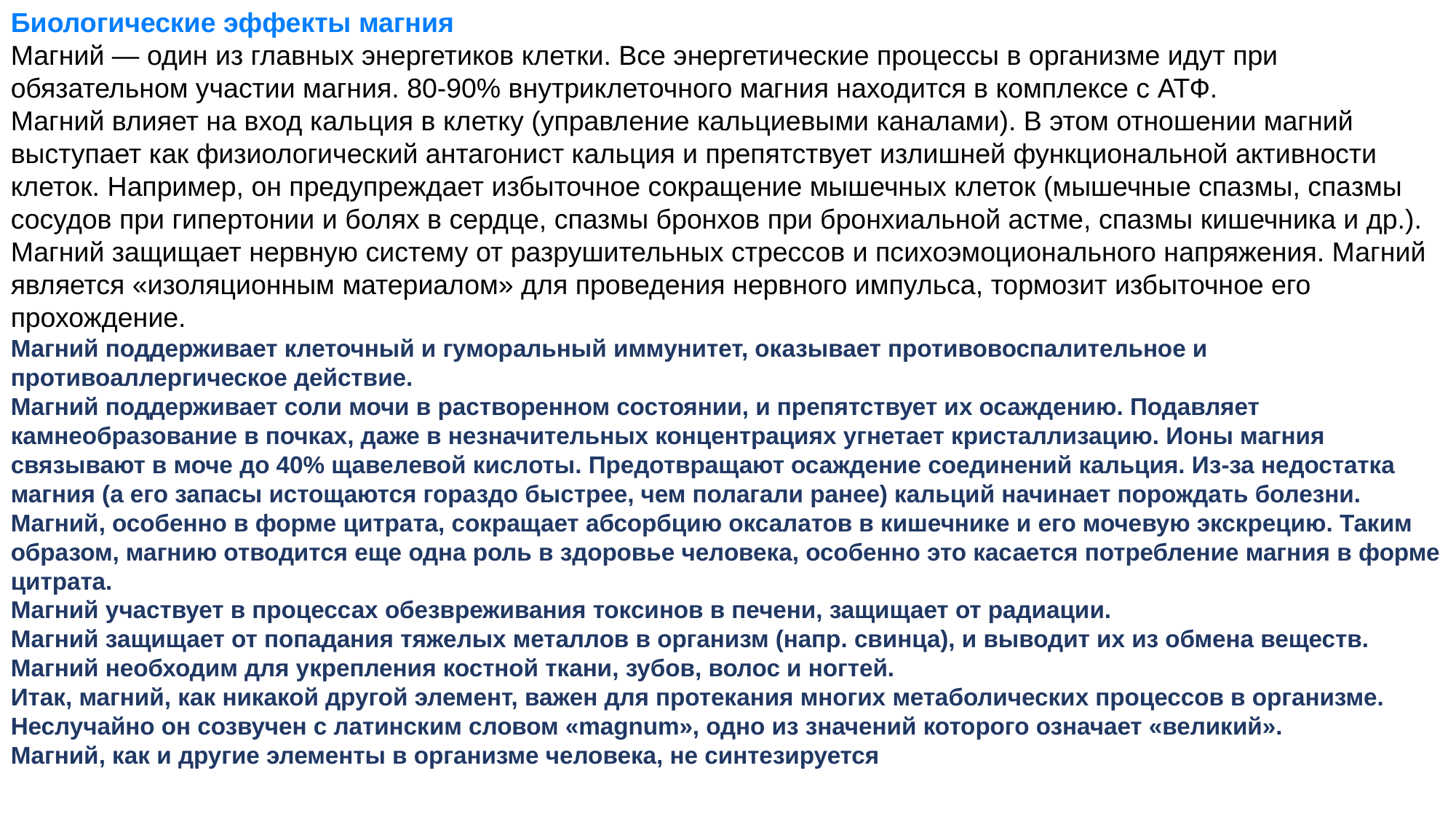

Биологические эффекты магния
Магний — один из главных энергетиков клетки. Все энергетические процессы в организме идут при обязательном участии магния. 80-90% внутриклеточного магния находится в комплексе с АТФ.
Магний влияет на вход кальция в клетку (управление кальциевыми каналами). В этом отношении магний выступает как физиологический антагонист кальция и препятствует излишней функциональной активности клеток. Например, он предупреждает избыточное сокращение мышечных клеток (мышечные спазмы, спазмы сосудов при гипертонии и болях в сердце, спазмы бронхов при бронхиальной астме, спазмы кишечника и др.).
Магний защищает нервную систему от разрушительных стрессов и психоэмоционального напряжения. Магний является «изоляционным материалом» для проведения нервного импульса, тормозит избыточное его прохождение.
Магний поддерживает клеточный и гуморальный иммунитет, оказывает противовоспалительное и противоаллергическое действие.
Магний поддерживает соли мочи в растворенном состоянии, и препятствует их осаждению. Подавляет камнеобразование в почках, даже в незначительных концентрациях угнетает кристаллизацию. Ионы магния связывают в моче до 40% щавелевой кислоты. Предотвращают осаждение соединений кальция. Из-за недостатка магния (а его запасы истощаются гораздо быстрее, чем полагали ранее) кальций начинает порождать болезни. Магний, особенно в форме цитрата, сокращает абсорбцию оксалатов в кишечнике и его мочевую экскрецию. Таким образом, магнию отводится еще одна роль в здоровье человека, особенно это касается потребление магния в форме цитрата.
Магний участвует в процессах обезвреживания токсинов в печени, защищает от радиации.
Магний защищает от попадания тяжелых металлов в организм (напр. свинца), и выводит их из обмена веществ.
Магний необходим для укрепления костной ткани, зубов, волос и ногтей.
Итак, магний, как никакой другой элемент, важен для протекания многих метаболических процессов в организме. Неслучайно он созвучен с латинским словом «magnum», одно из значений которого означает «великий».
Магний, как и другие элементы в организме человека, не синтезируется